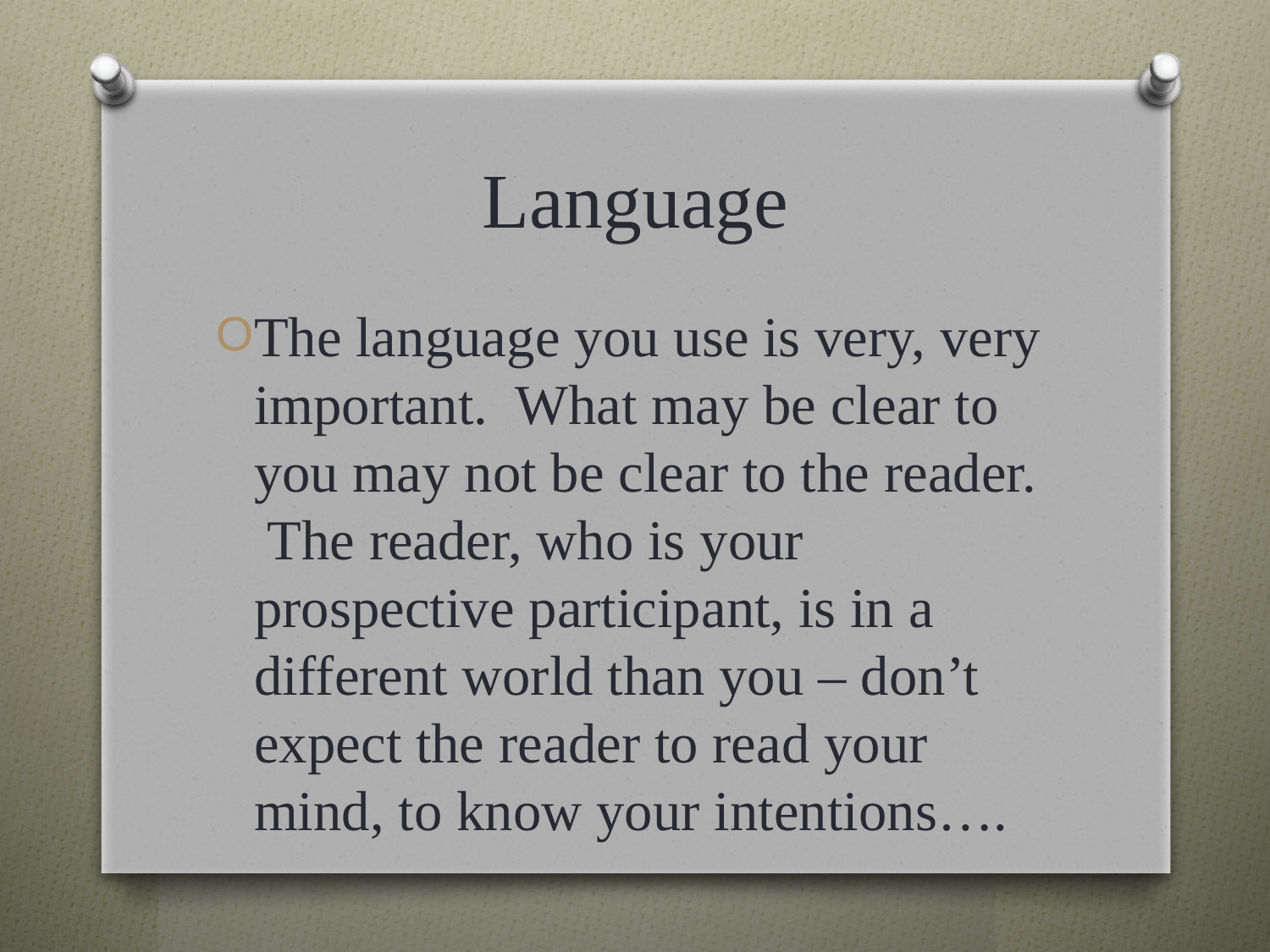

# Language
The language you use is very, very important.  What may be clear to you may not be clear to the reader.  The reader, who is your prospective participant, is in a different world than you – don’t expect the reader to read your mind, to know your intentions….